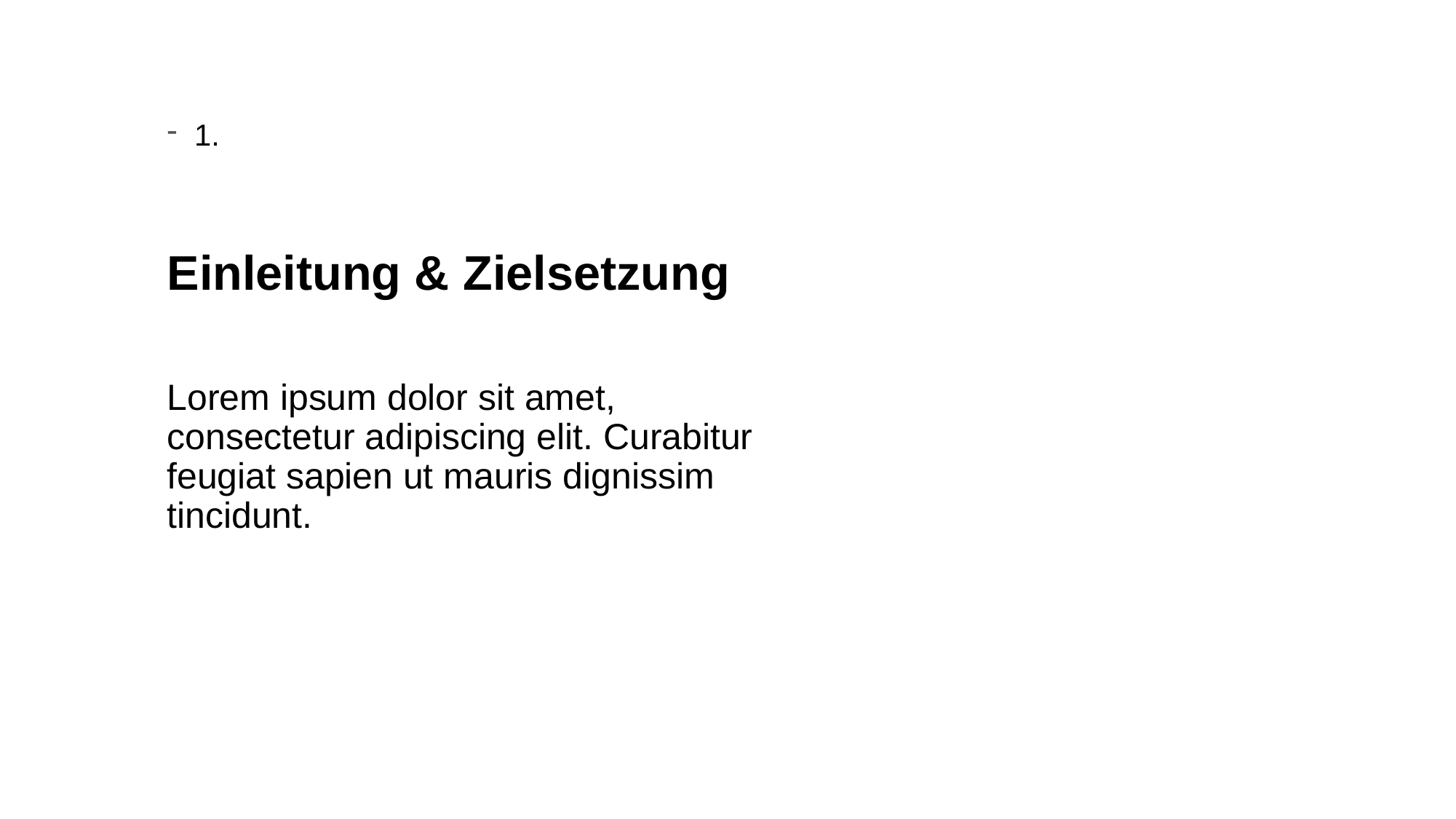

1.
# Einleitung & Zielsetzung
Lorem ipsum dolor sit amet, consectetur adipiscing elit. Curabitur feugiat sapien ut mauris dignissim tincidunt.